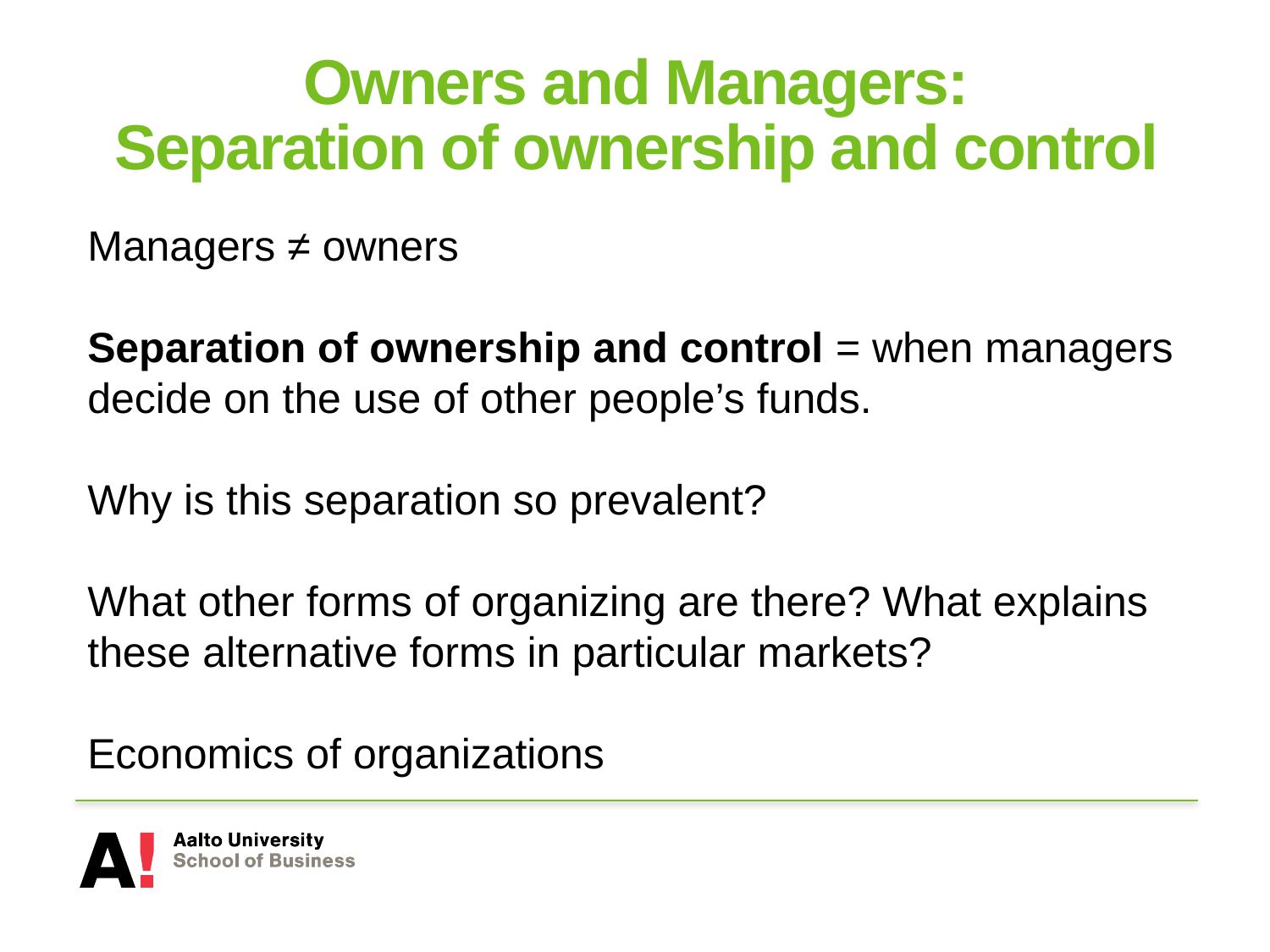

# Owners and Managers: Separation of ownership and control

Managers ≠ owners

Separation of ownership and control = when managers decide on the use of other people’s funds.

Why is this separation so prevalent?

What other forms of organizing are there? What explains these alternative forms in particular markets?

Economics of organizations